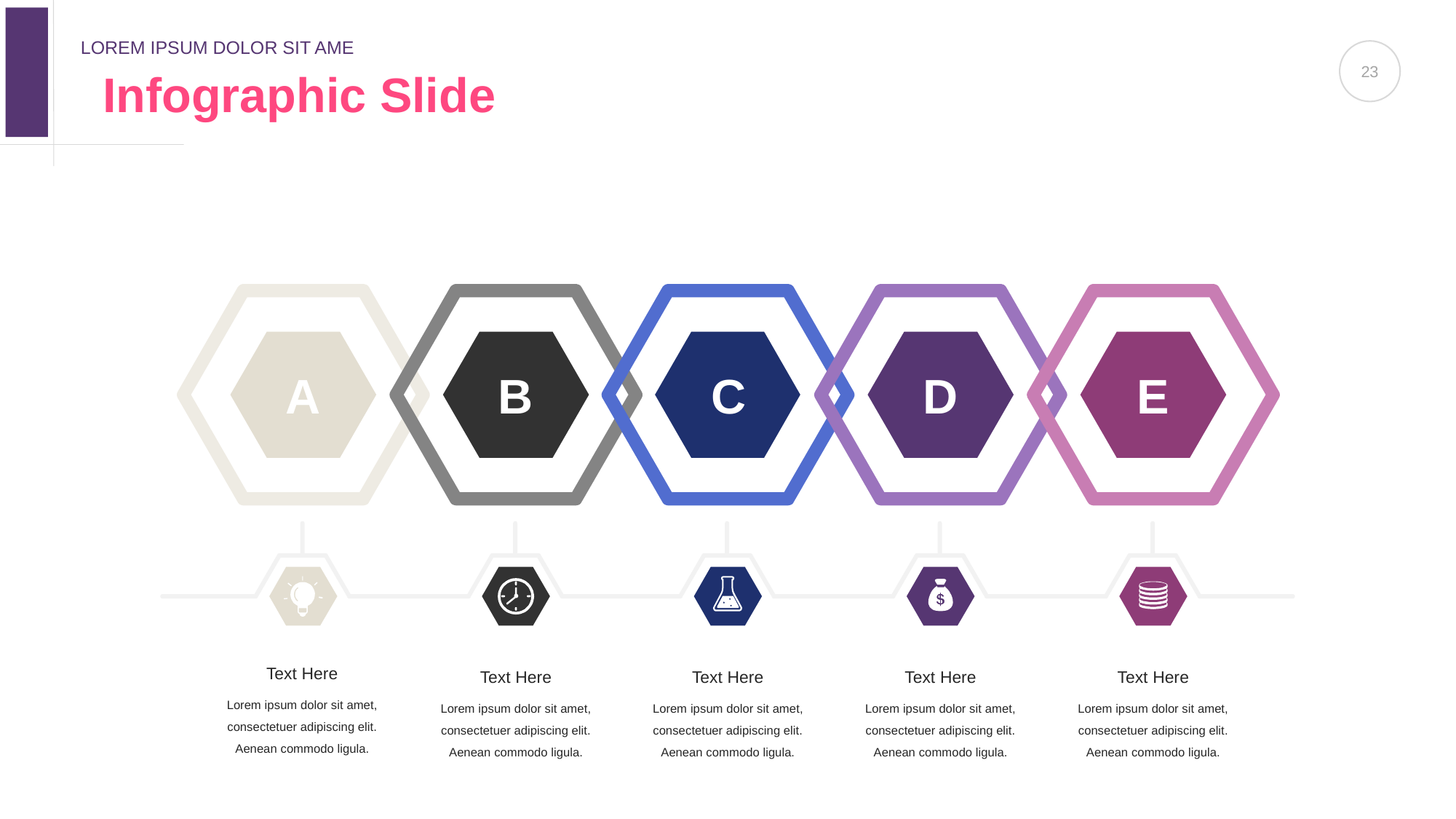

LOREM IPSUM DOLOR SIT AME

23
Infographic Slide

A
B
C
D
E

Text Here
Text Here
Text Here
Text Here
Text Here
Lorem ipsum dolor sit amet, consectetuer adipiscing elit. Aenean commodo ligula.
Lorem ipsum dolor sit amet, consectetuer adipiscing elit. Aenean commodo ligula.
Lorem ipsum dolor sit amet, consectetuer adipiscing elit. Aenean commodo ligula.
Lorem ipsum dolor sit amet, consectetuer adipiscing elit. Aenean commodo ligula.
Lorem ipsum dolor sit amet, consectetuer adipiscing elit. Aenean commodo ligula.